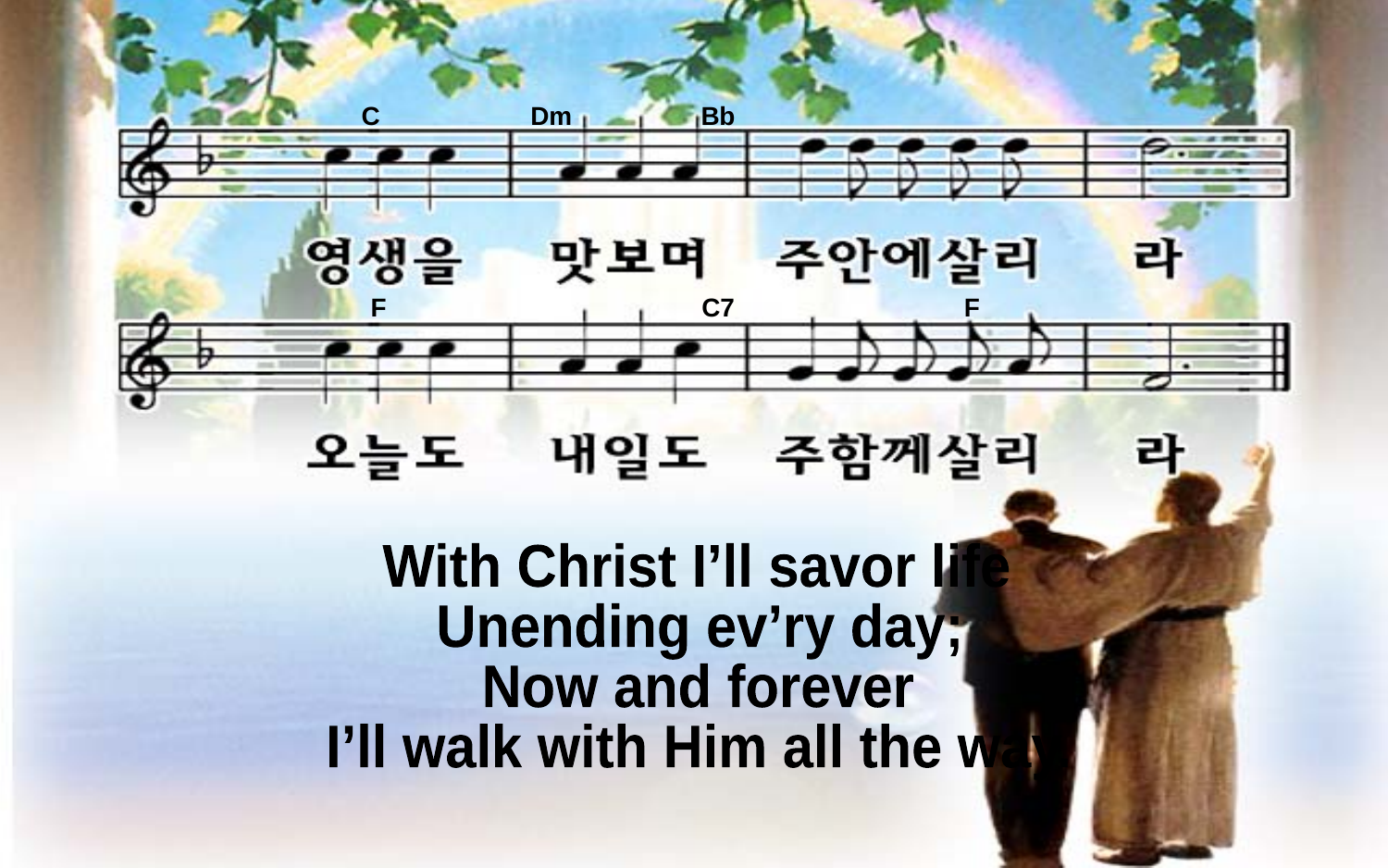

C                     Dm                  Bb
F                                            C7                                F
With Christ I’ll savor life
Unending ev’ry day;
Now and forever
I’ll walk with Him all the way.